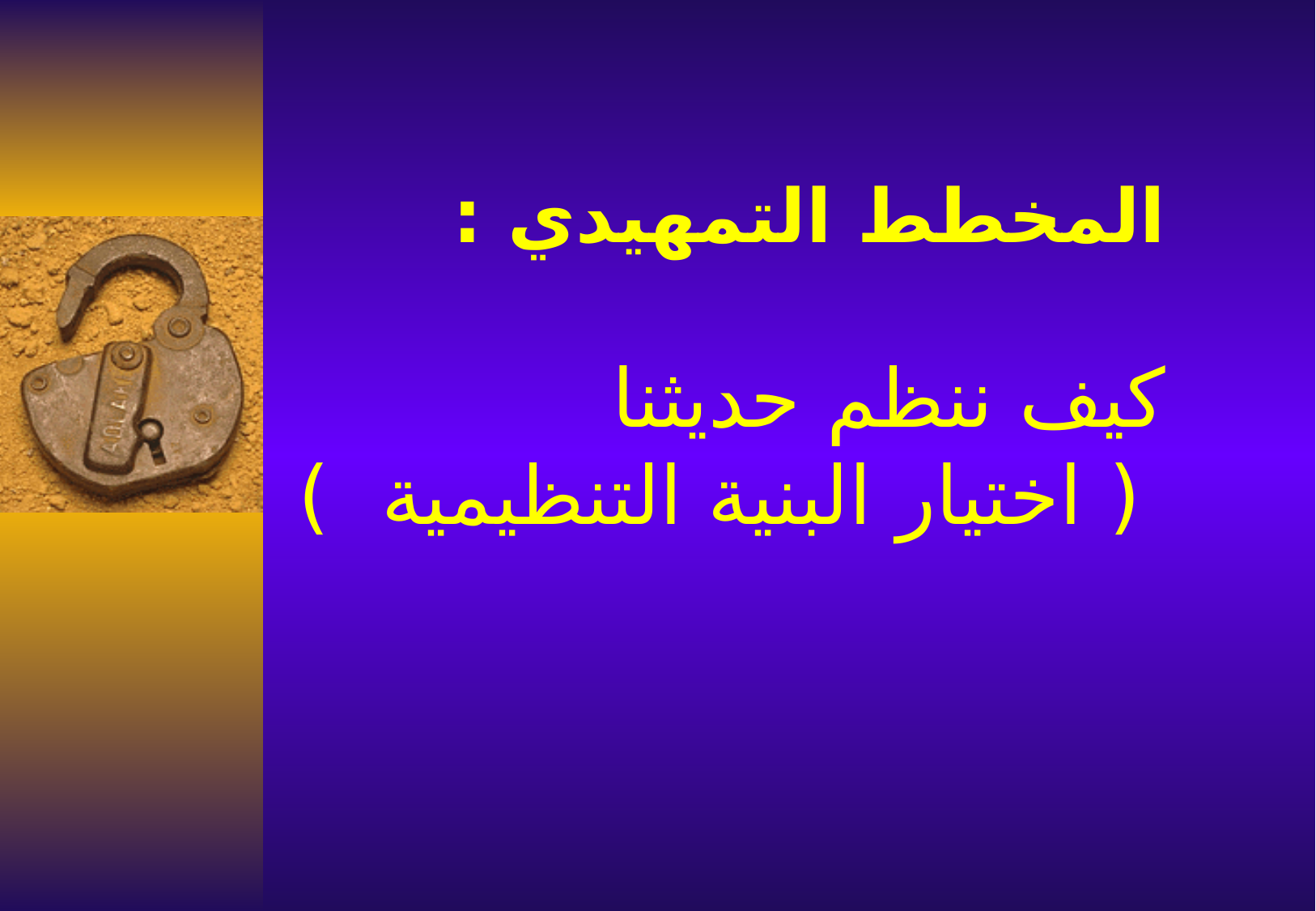

# المخطط التمهيدي : كيف ننظم حديثنا ( اختيار البنية التنظيمية  )